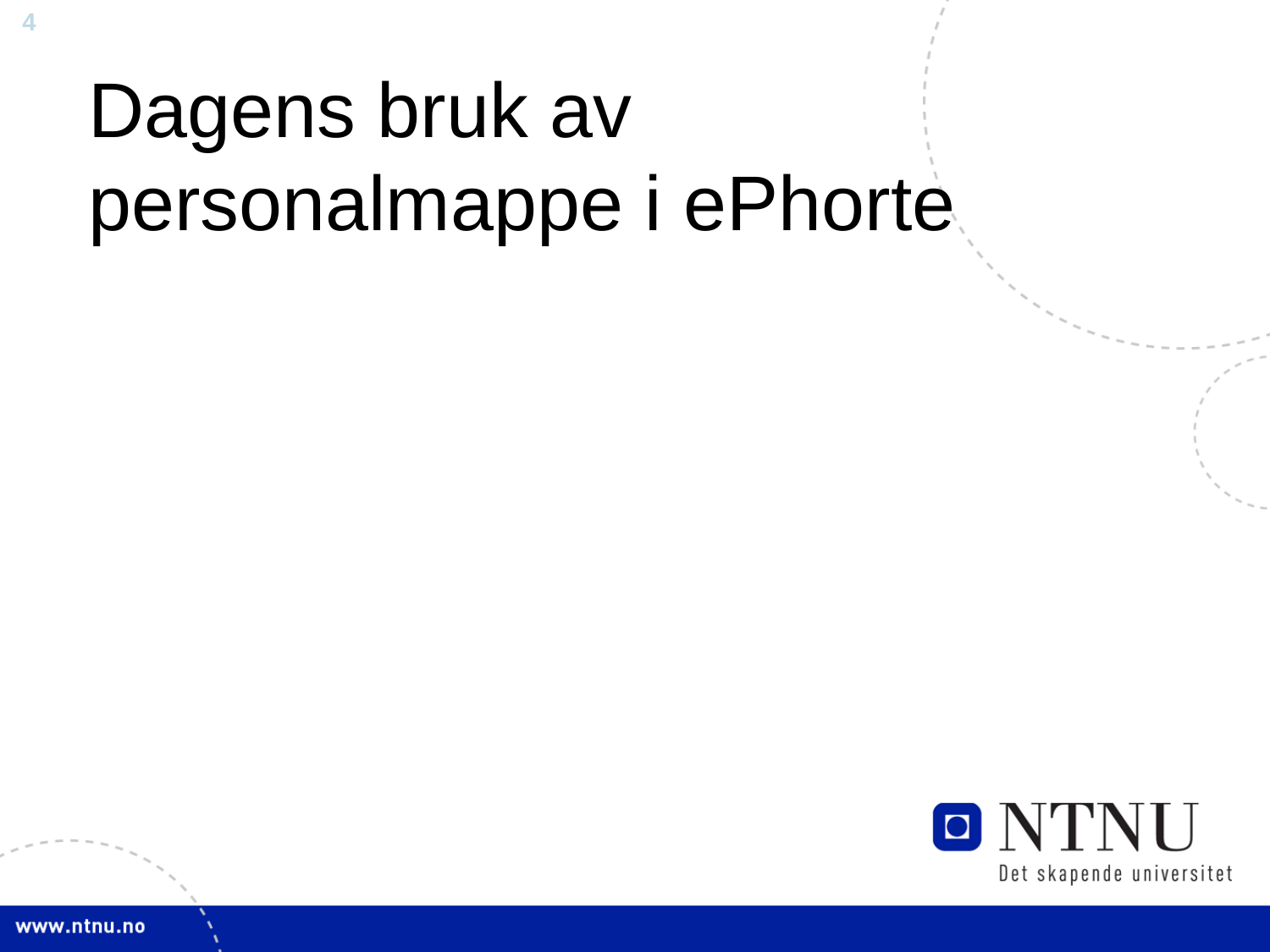

# Dagens bruk av personalmappe i ePhorte